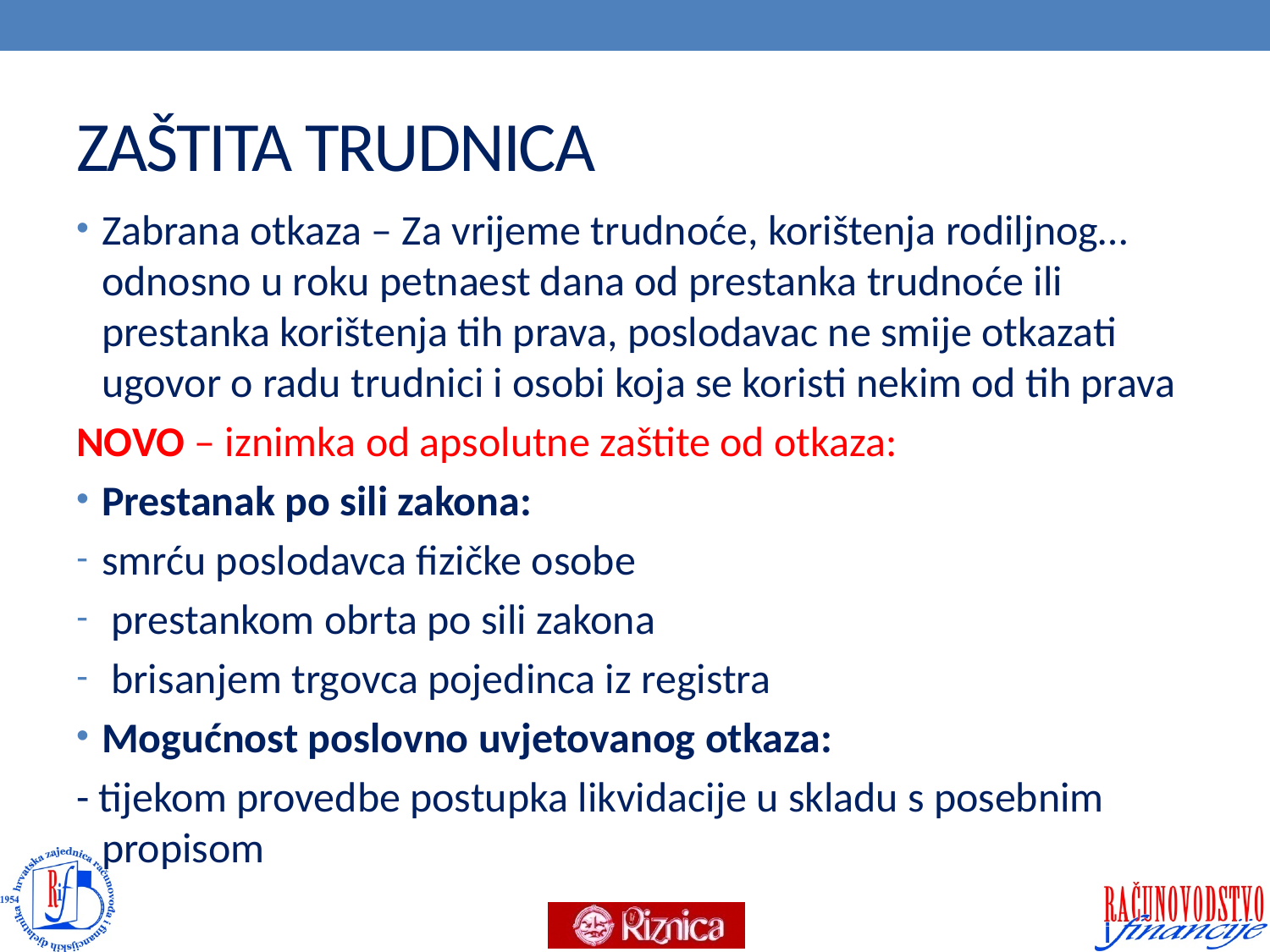

# ZAŠTITA TRUDNICA
Zabrana otkaza – Za vrijeme trudnoće, korištenja rodiljnog…  odnosno u roku petnaest dana od prestanka trudnoće ili prestanka korištenja tih prava, poslodavac ne smije otkazati ugovor o radu trudnici i osobi koja se koristi nekim od tih prava
NOVO – iznimka od apsolutne zaštite od otkaza:
Prestanak po sili zakona:
smrću poslodavca fizičke osobe
 prestankom obrta po sili zakona
 brisanjem trgovca pojedinca iz registra
Mogućnost poslovno uvjetovanog otkaza:
- tijekom provedbe postupka likvidacije u skladu s posebnim propisom